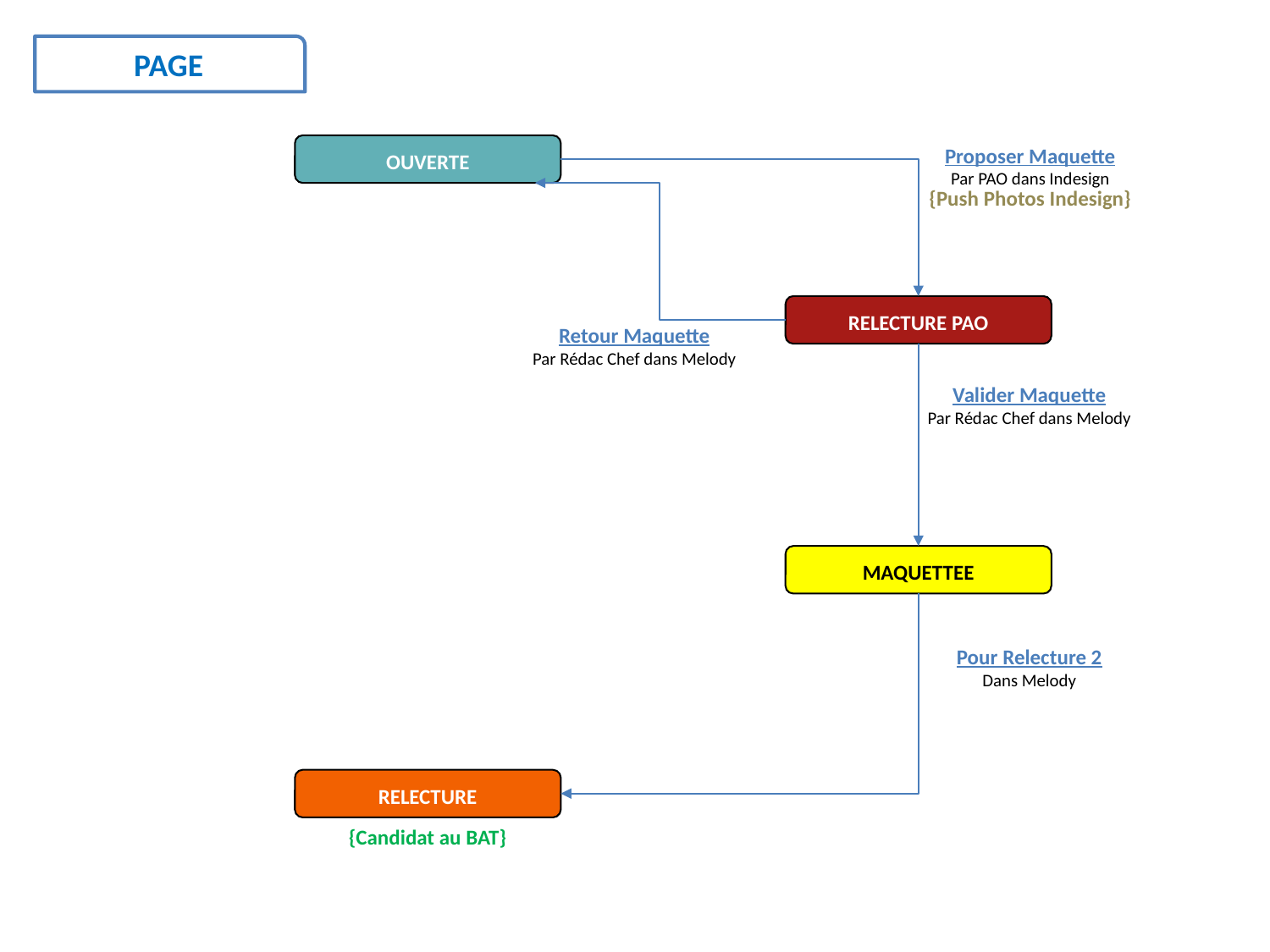

PAGE
OUVERTE
Proposer Maquette
Par PAO dans Indesign
{Push Photos Indesign}
RELECTURE PAO
Retour Maquette
Par Rédac Chef dans Melody
Valider Maquette
Par Rédac Chef dans Melody
MAQUETTEE
Pour Relecture 2
Dans Melody
RELECTURE
{Candidat au BAT}